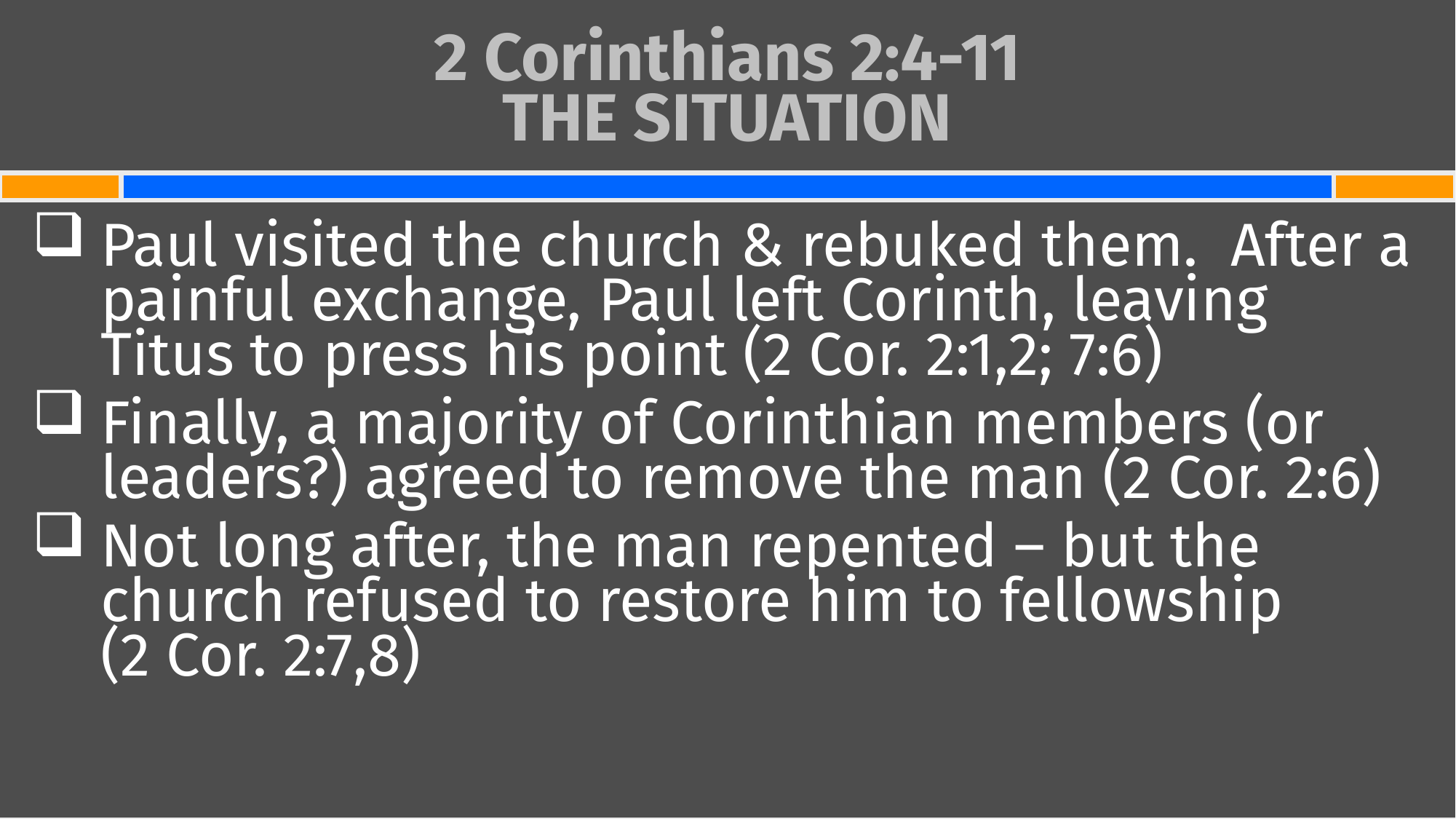

# 2 Corinthians 2:4-11 THE SITUATION

Paul visited the church & rebuked them.  After a painful exchange, Paul left Corinth, leaving Titus to press his point (2 Cor. 2:1,2; 7:6)
Finally, a majority of Corinthian members (or leaders?) agreed to remove the man (2 Cor. 2:6)
Not long after, the man repented – but the church refused to restore him to fellowship
(2 Cor. 2:7,8)